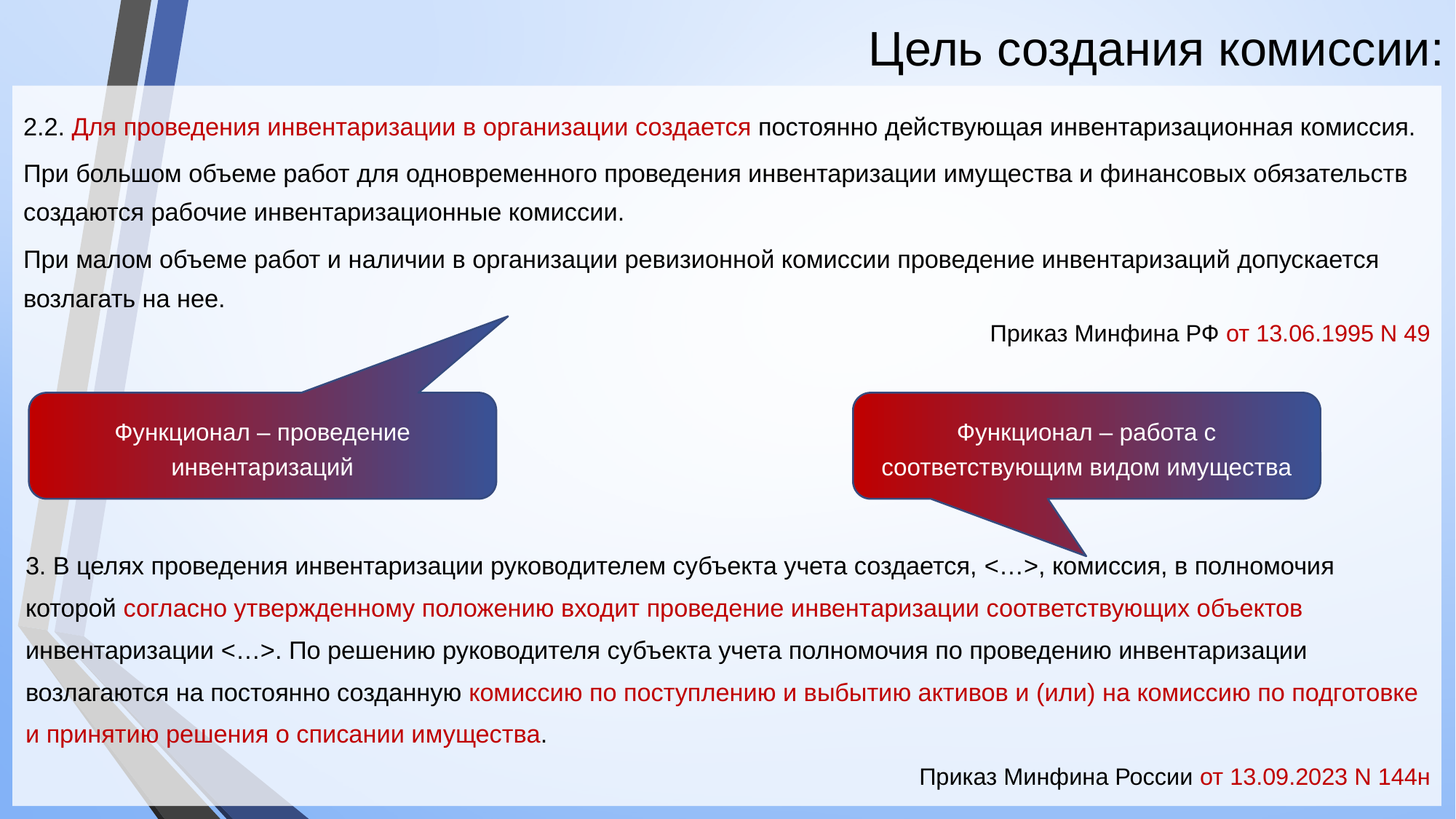

# Цель создания комиссии:
2.2. Для проведения инвентаризации в организации создается постоянно действующая инвентаризационная комиссия.
При большом объеме работ для одновременного проведения инвентаризации имущества и финансовых обязательств создаются рабочие инвентаризационные комиссии.
При малом объеме работ и наличии в организации ревизионной комиссии проведение инвентаризаций допускается возлагать на нее.
Приказ Минфина РФ от 13.06.1995 N 49

3. В целях проведения инвентаризации руководителем субъекта учета создается, <…>, комиссия, в полномочия которой согласно утвержденному положению входит проведение инвентаризации соответствующих объектов инвентаризации <…>. По решению руководителя субъекта учета полномочия по проведению инвентаризации возлагаются на постоянно созданную комиссию по поступлению и выбытию активов и (или) на комиссию по подготовке и принятию решения о списании имущества.
Приказ Минфина России от 13.09.2023 N 144н
Функционал – проведение инвентаризаций
Функционал – работа с соответствующим видом имущества